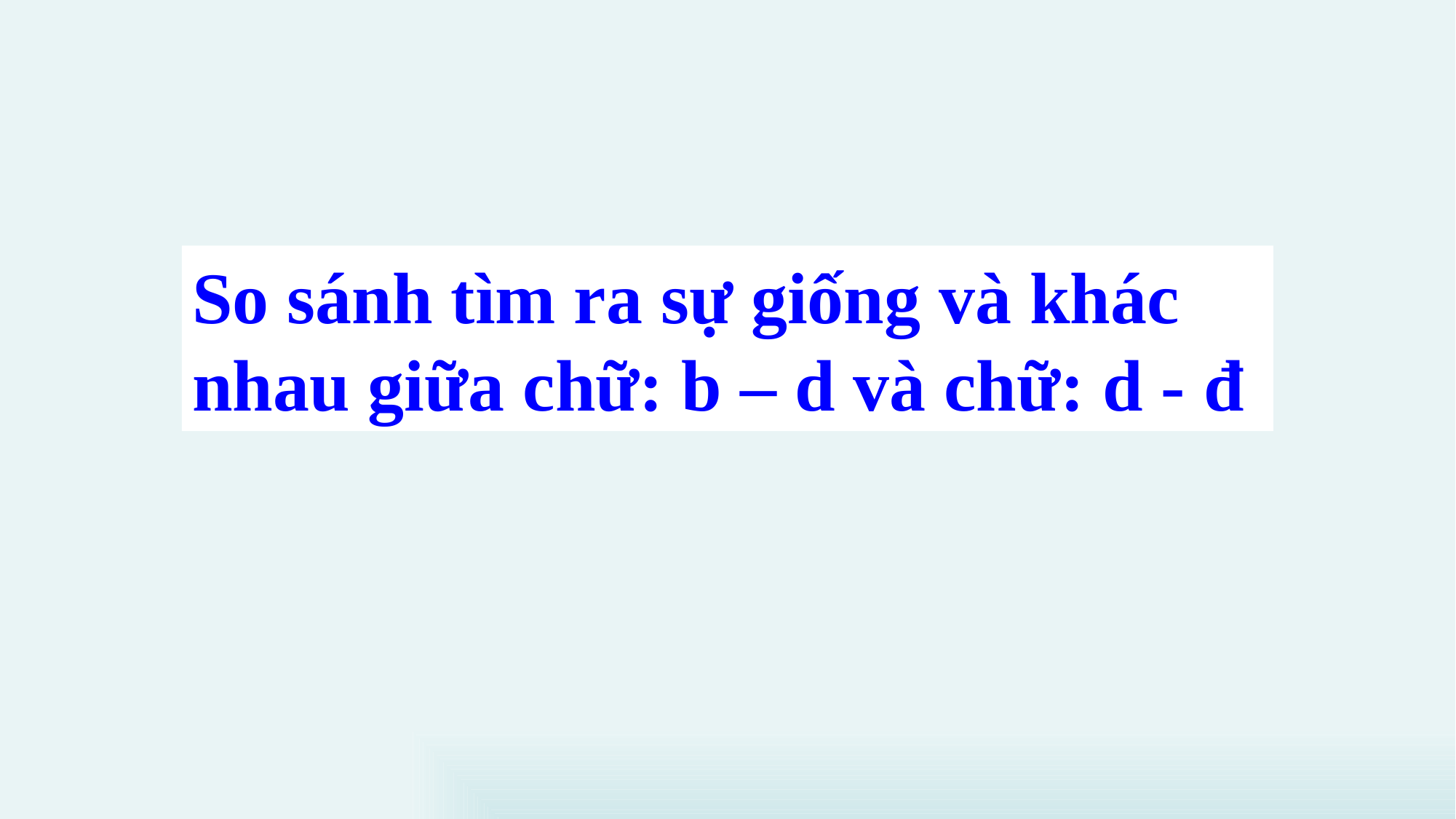

So sánh tìm ra sự giống và khác nhau giữa chữ: b – d và chữ: d - đ